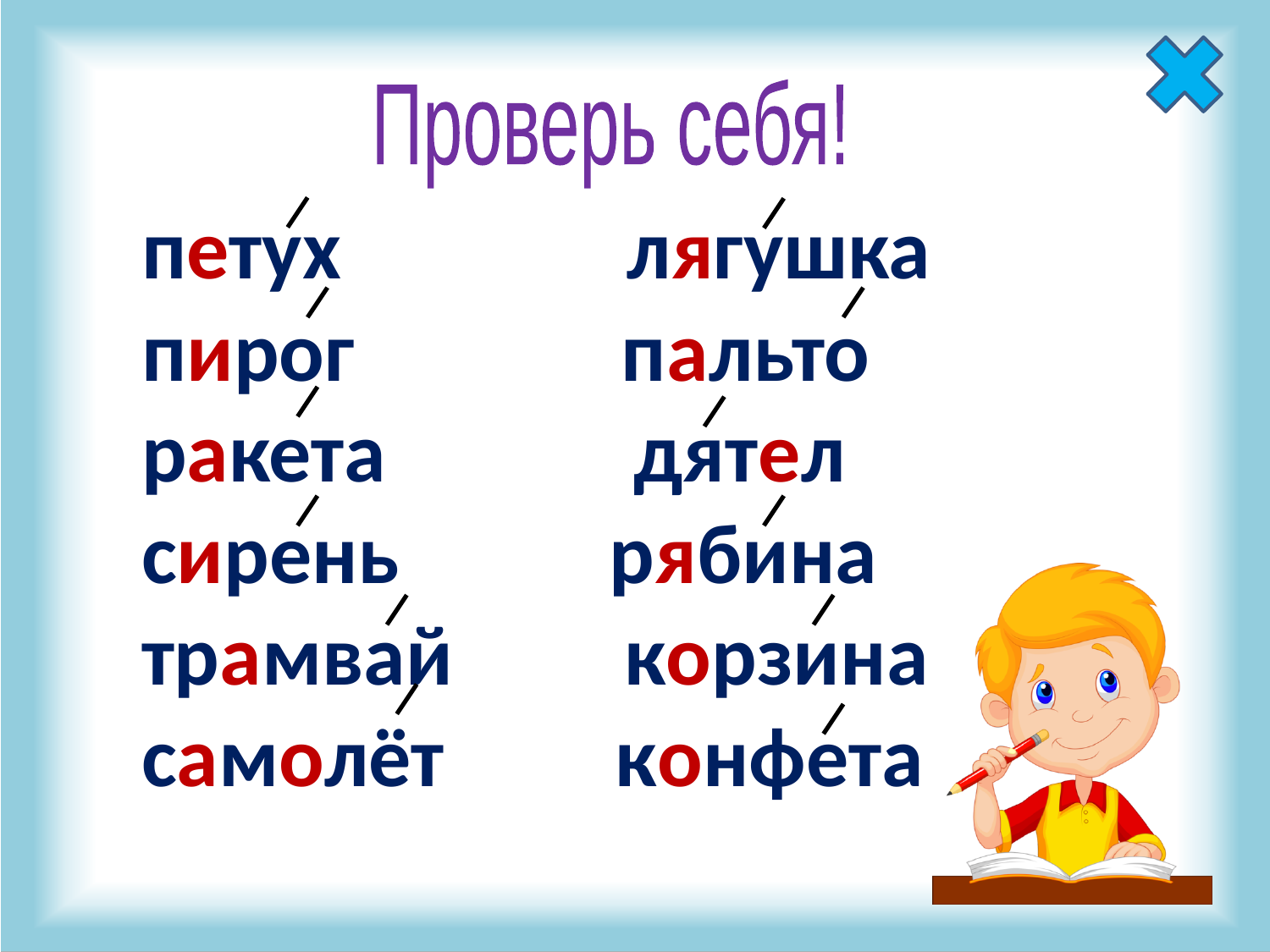

Проверь себя!
петух               лягушка
пирог              пальто
ракета             дятел
сирень           рябина
трамвай         корзина
самолёт         конфета